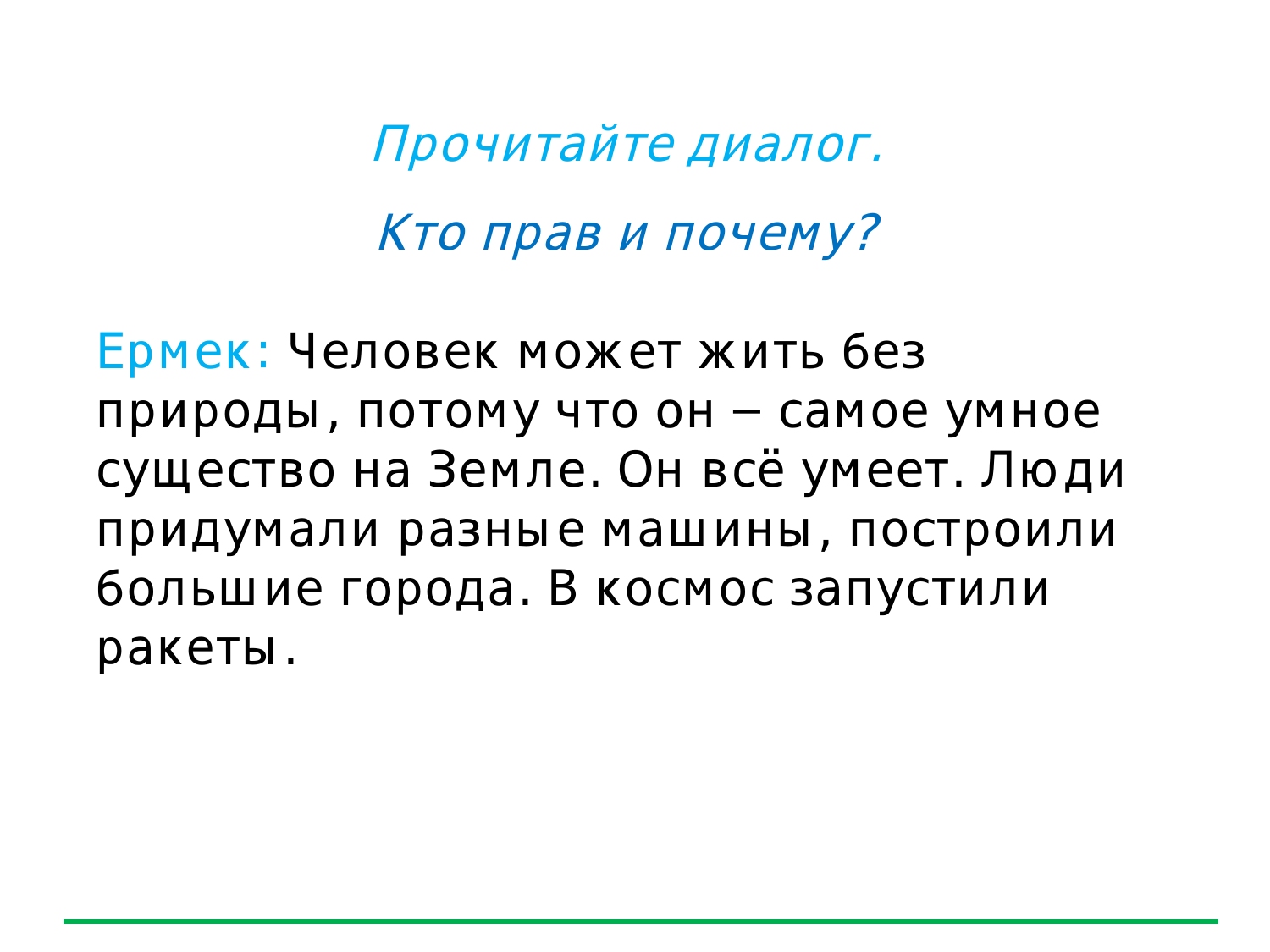

Прослушайте текст.
Прочитайте диалог.
Кто прав и почему?

Ермек: Человек может жить без природы, потому что он – самое умное существо на Земле. Он всё умеет. Люди придумали разные машины, построили большие города. В космос запустили ракеты.